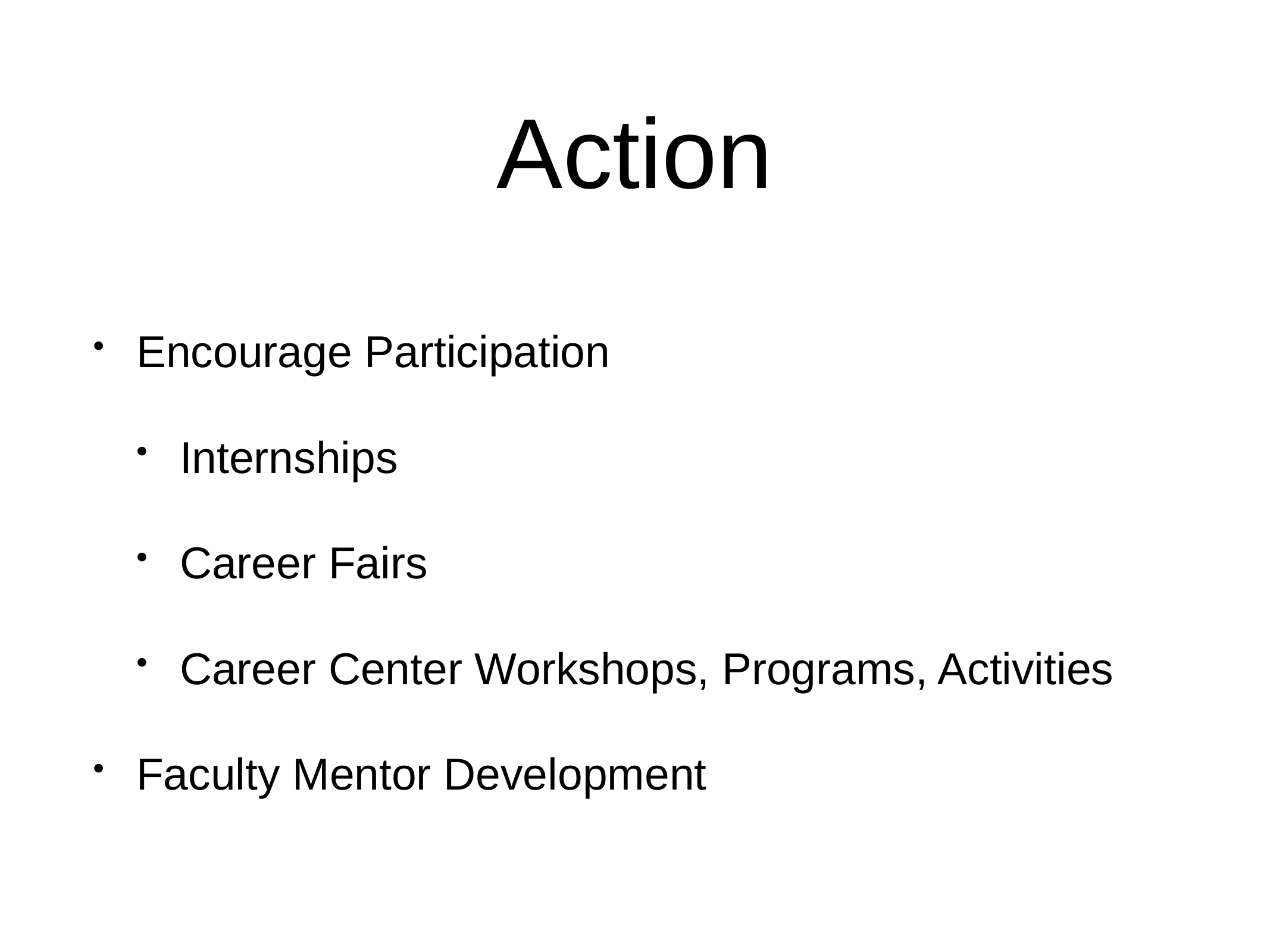

# Action
Encourage Participation
Internships
Career Fairs
Career Center Workshops, Programs, Activities
Faculty Mentor Development